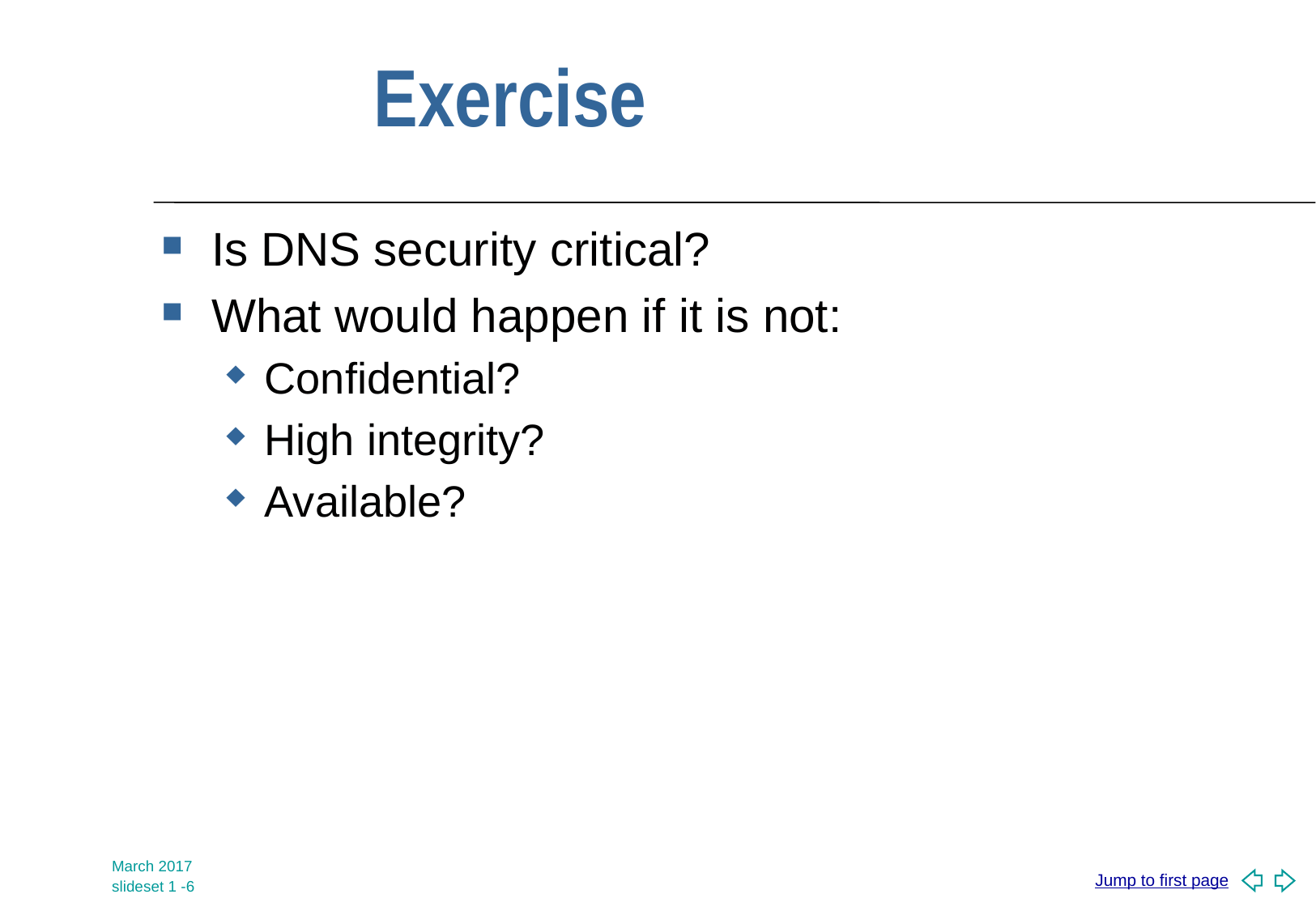

# Exercise
Is DNS security critical?
What would happen if it is not:
Confidential?
High integrity?
Available?

March 2017
slideset 1 -6